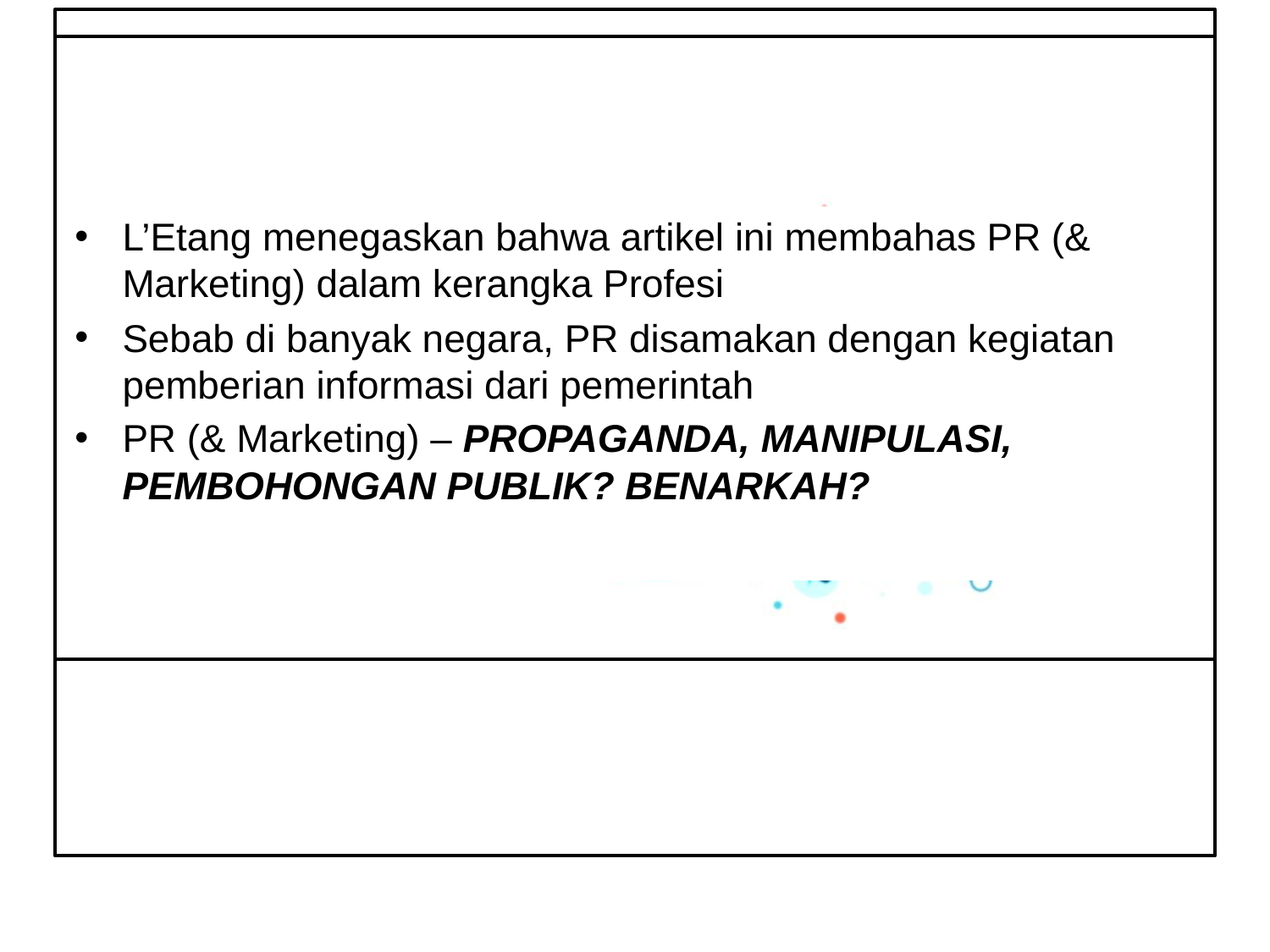

L’Etang menegaskan bahwa artikel ini membahas PR (& Marketing) dalam kerangka Profesi
Sebab di banyak negara, PR disamakan dengan kegiatan pemberian informasi dari pemerintah
PR (& Marketing) – PROPAGANDA, MANIPULASI, PEMBOHONGAN PUBLIK? BENARKAH?